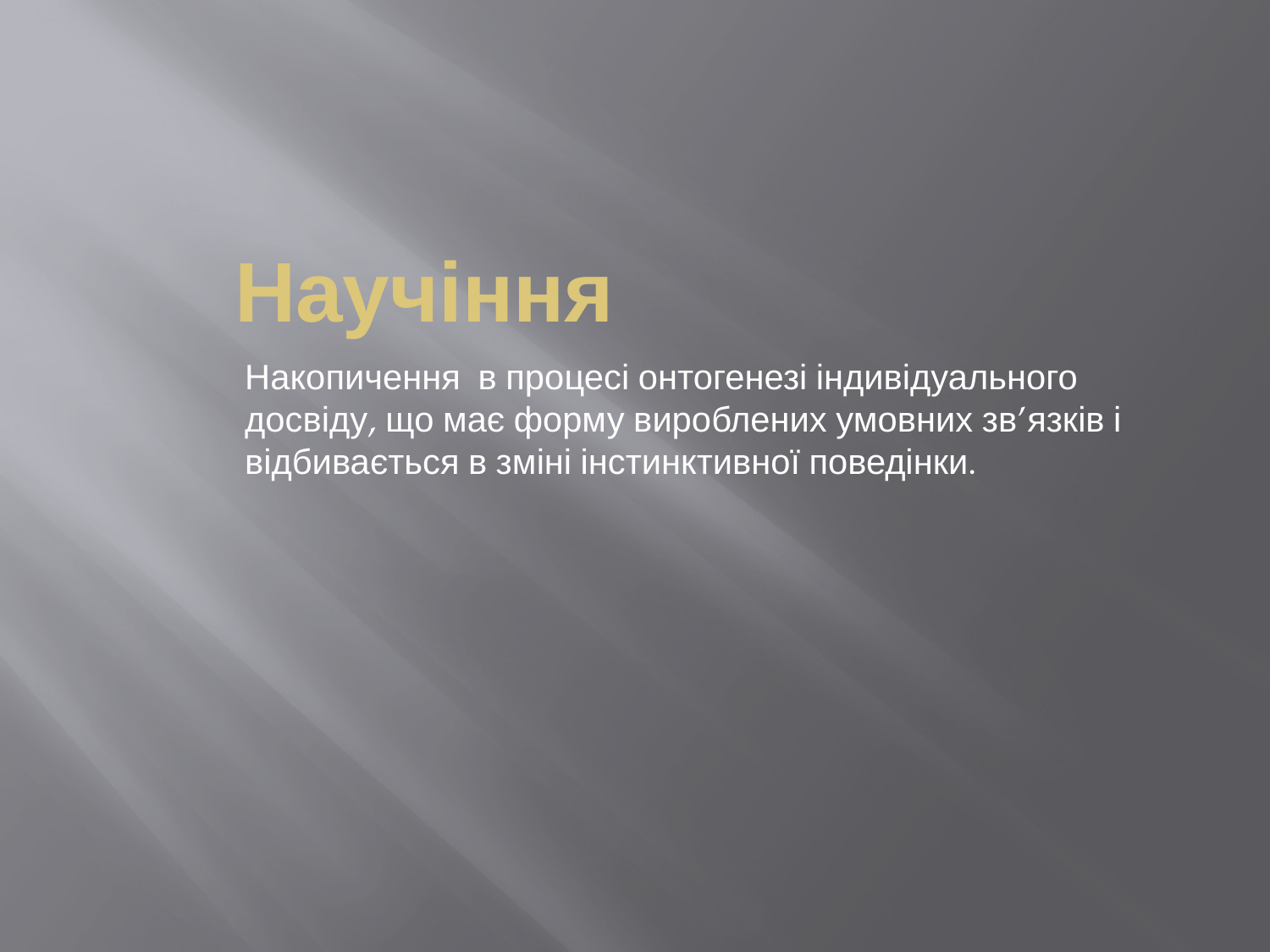

# Научіння
Накопичення  в процесі онтогенезі індивідуального досвіду, що має форму вироблених умовних зв’язків і відбивається в зміні інстинктивної поведінки.